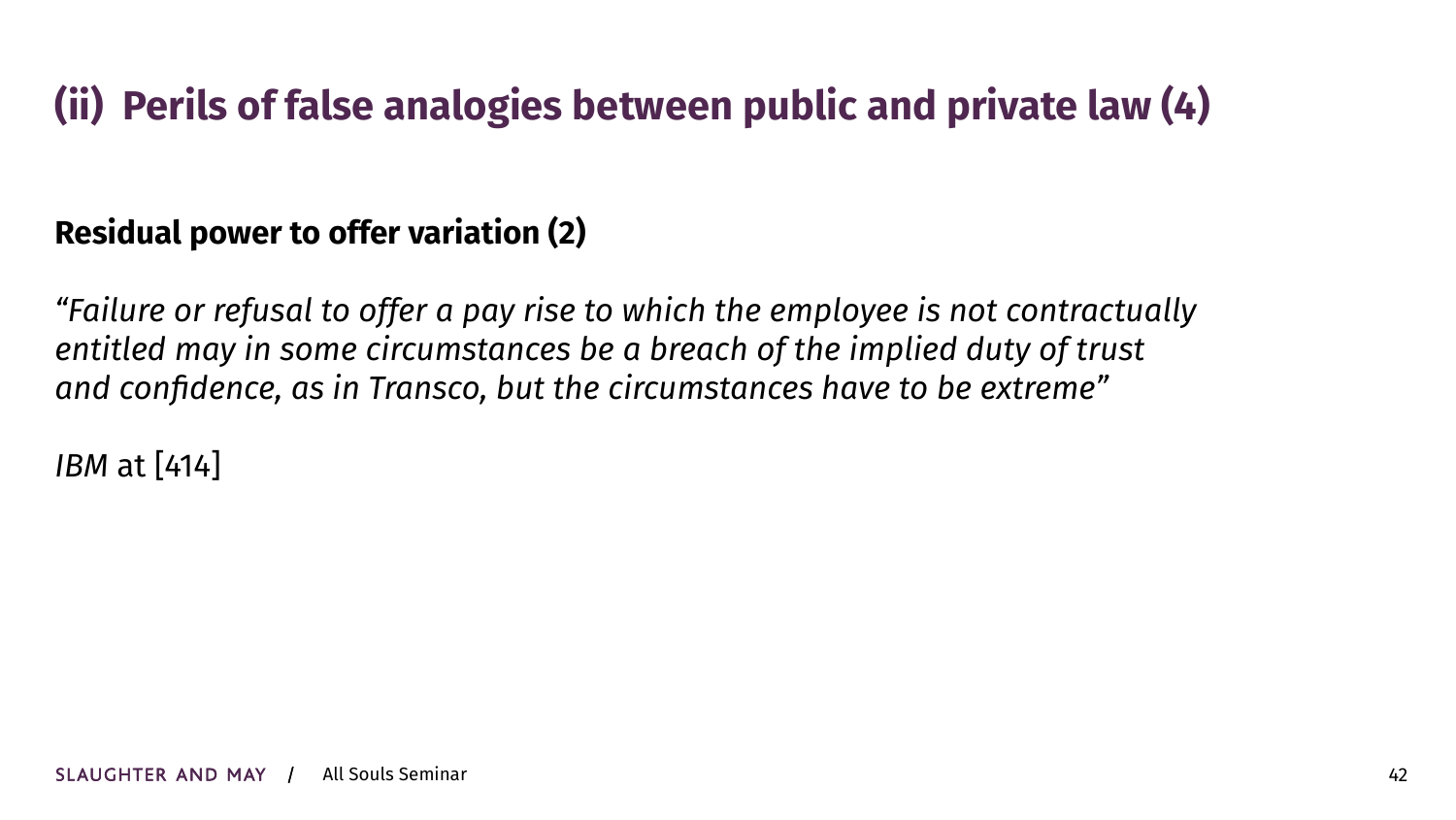

# (ii)  Perils of false analogies between public and private law (4)

Residual power to offer variation (2)

“Failure or refusal to offer a pay rise to which the employee is not contractually entitled may in some circumstances be a breach of the implied duty of trust and confidence, as in Transco, but the circumstances have to be extreme”

IBM at [414]

42
All Souls Seminar